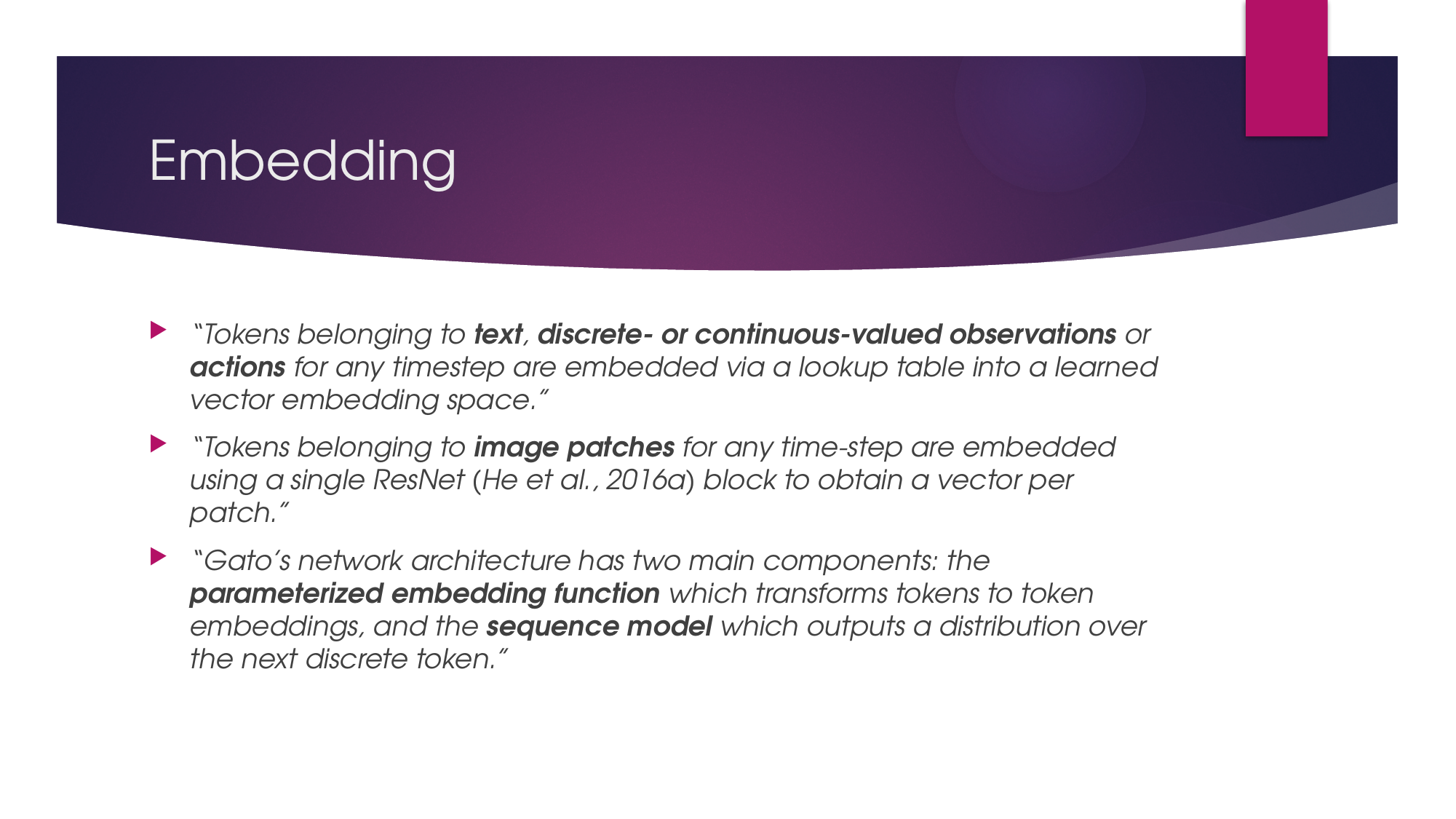

# Embedding
“Tokens belonging to text, discrete- or continuous-valued observations or actions for any timestep are embedded via a lookup table into a learned vector embedding space.”
“Tokens belonging to image patches for any time-step are embedded using a single ResNet (He et al., 2016a) block to obtain a vector per patch.”
“Gato’s network architecture has two main components: the parameterized embedding function which transforms tokens to token embeddings, and the sequence model which outputs a distribution over the next discrete token.”